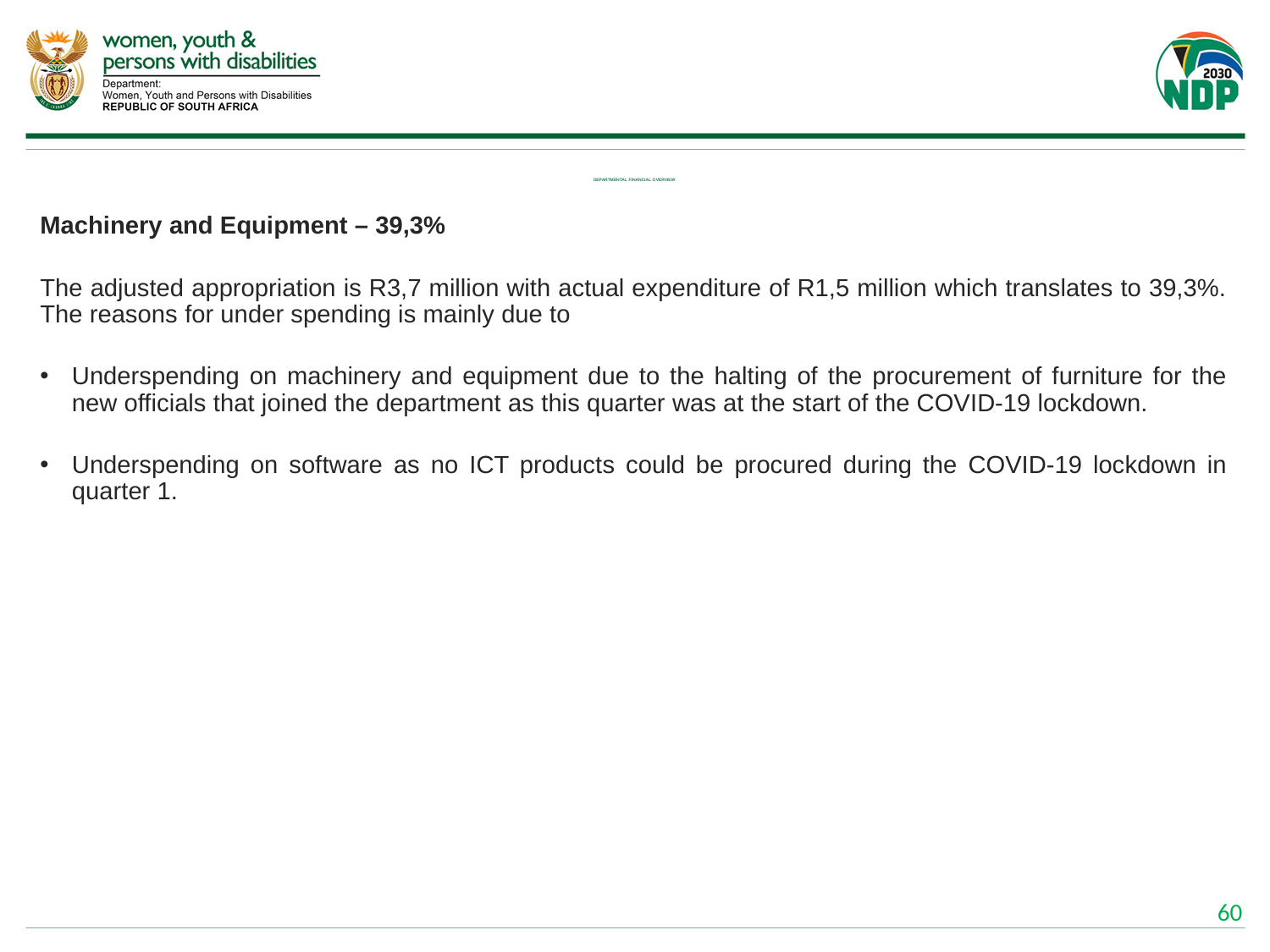

# DEPARTMENTAL FINANCIAL OVERVIEW
Machinery and Equipment – 39,3%
The adjusted appropriation is R3,7 million with actual expenditure of R1,5 million which translates to 39,3%. The reasons for under spending is mainly due to
Underspending on machinery and equipment due to the halting of the procurement of furniture for the new officials that joined the department as this quarter was at the start of the COVID-19 lockdown.
Underspending on software as no ICT products could be procured during the COVID-19 lockdown in quarter 1.